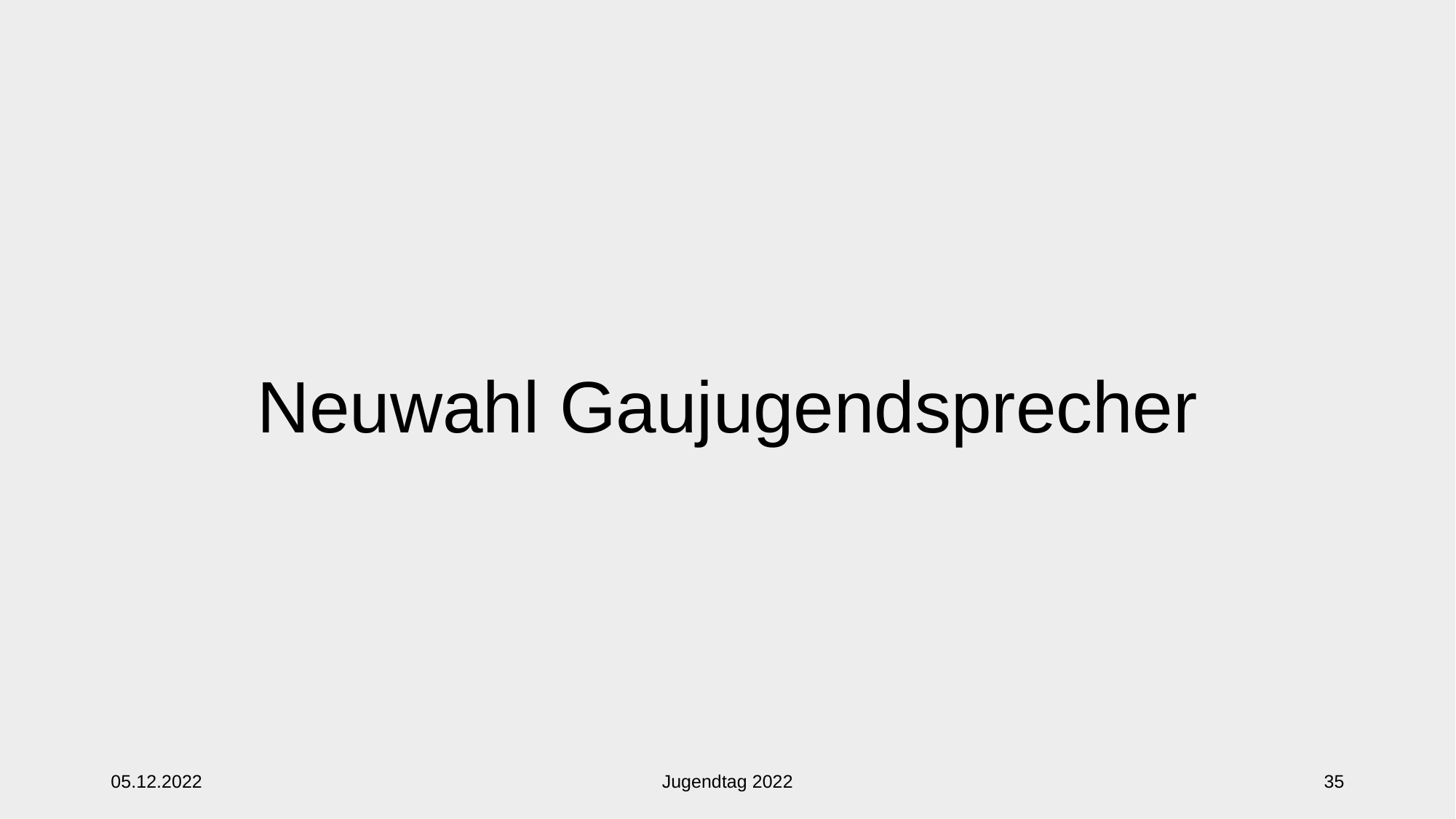

# Neuwahl Gaujugendsprecher
05.12.2022
Jugendtag 2022
35